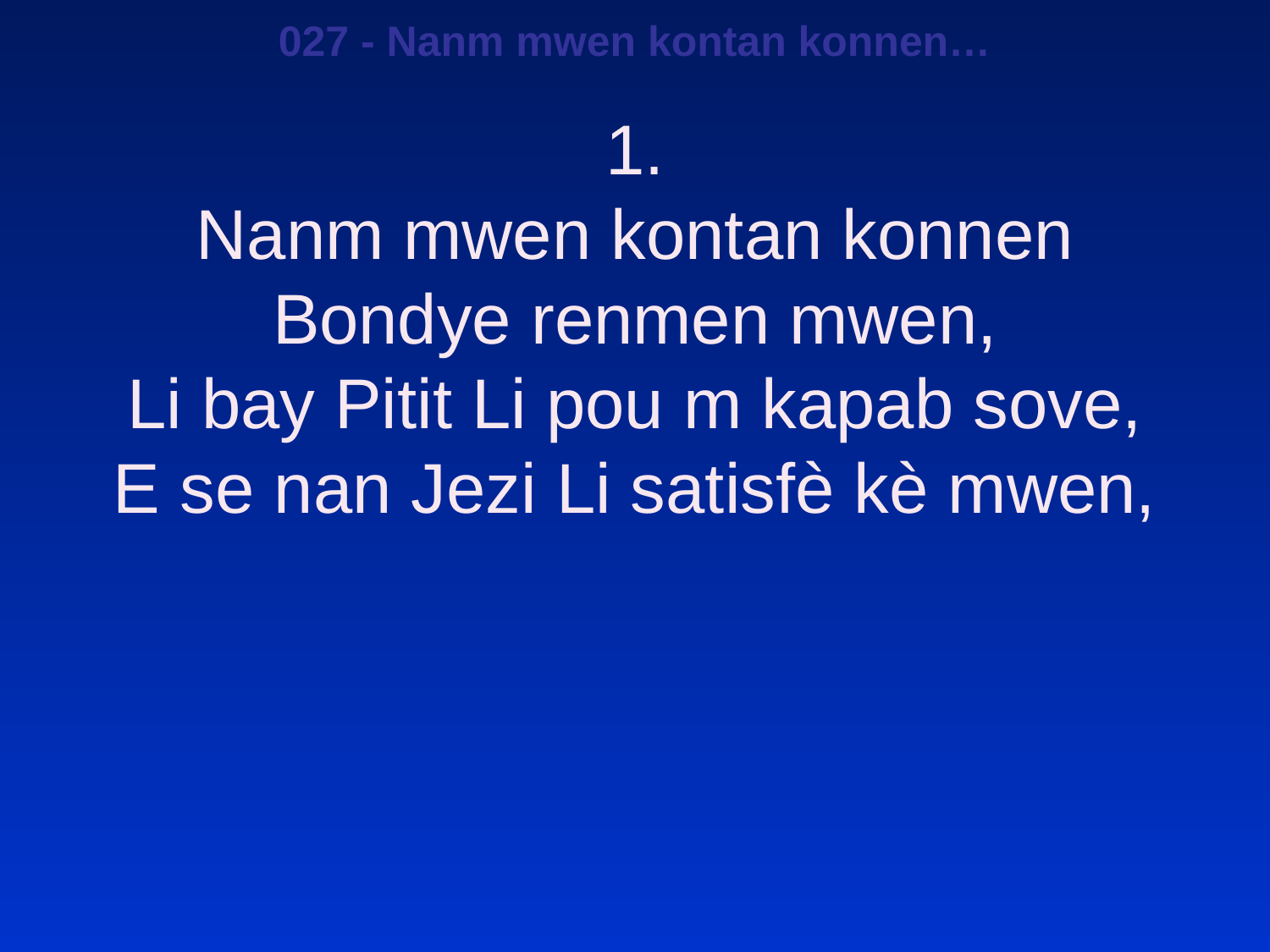

027 - Nanm mwen kontan konnen…
1.
Nanm mwen kontan konnen Bondye renmen mwen,
Li bay Pitit Li pou m kapab sove,
E se nan Jezi Li satisfè kè mwen,